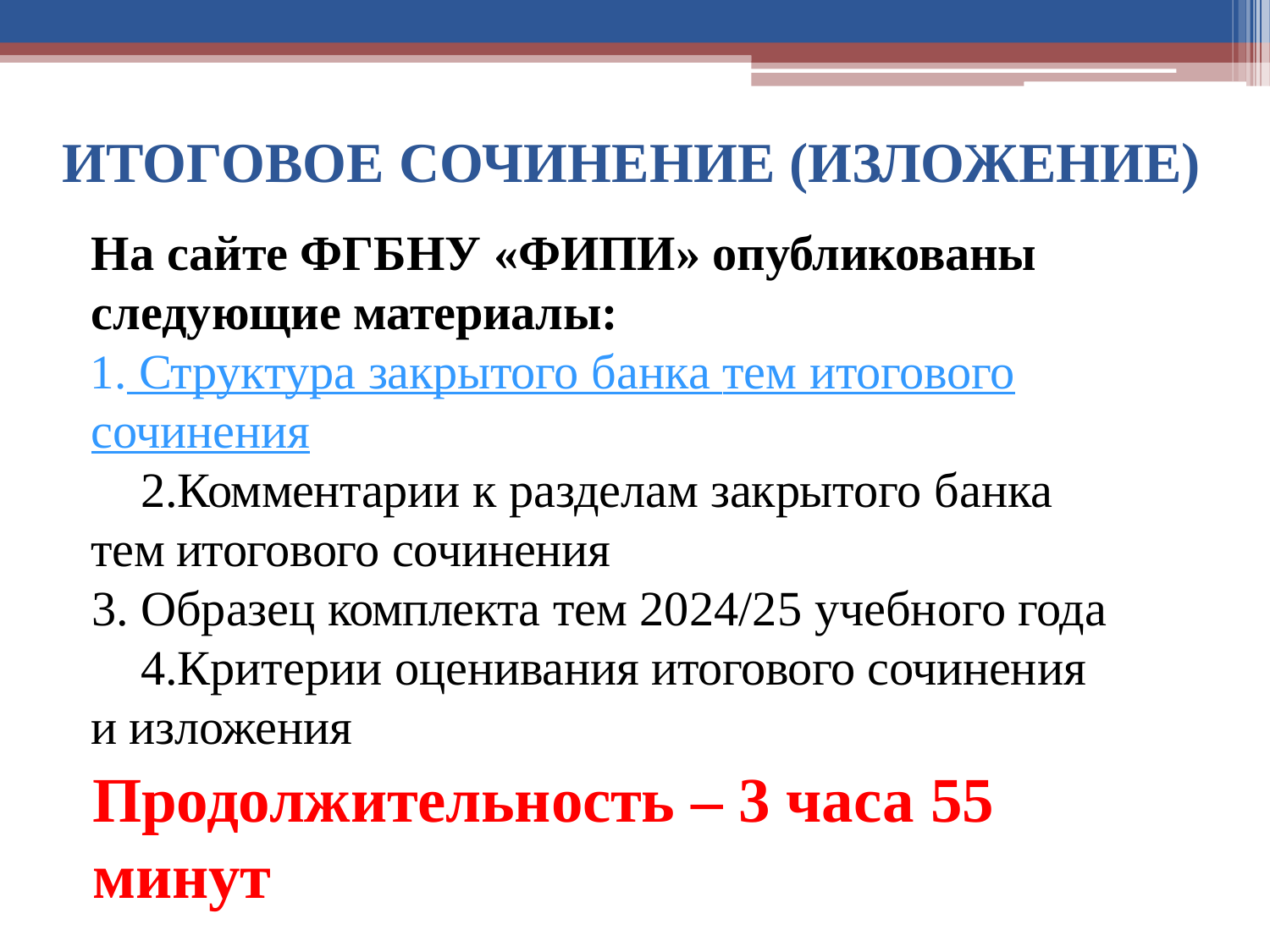

# ИТОГОВОЕ СОЧИНЕНИЕ (ИЗЛОЖЕНИЕ)
На сайте ФГБНУ «ФИПИ» опубликованы следующие материалы:
 Структура закрытого банка тем итогового сочинения
Комментарии к разделам закрытого банка тем итогового сочинения
Образец комплекта тем 2024/25 учебного года
Критерии оценивания итогового сочинения и изложения
Продолжительность – 3 часа 55 минут